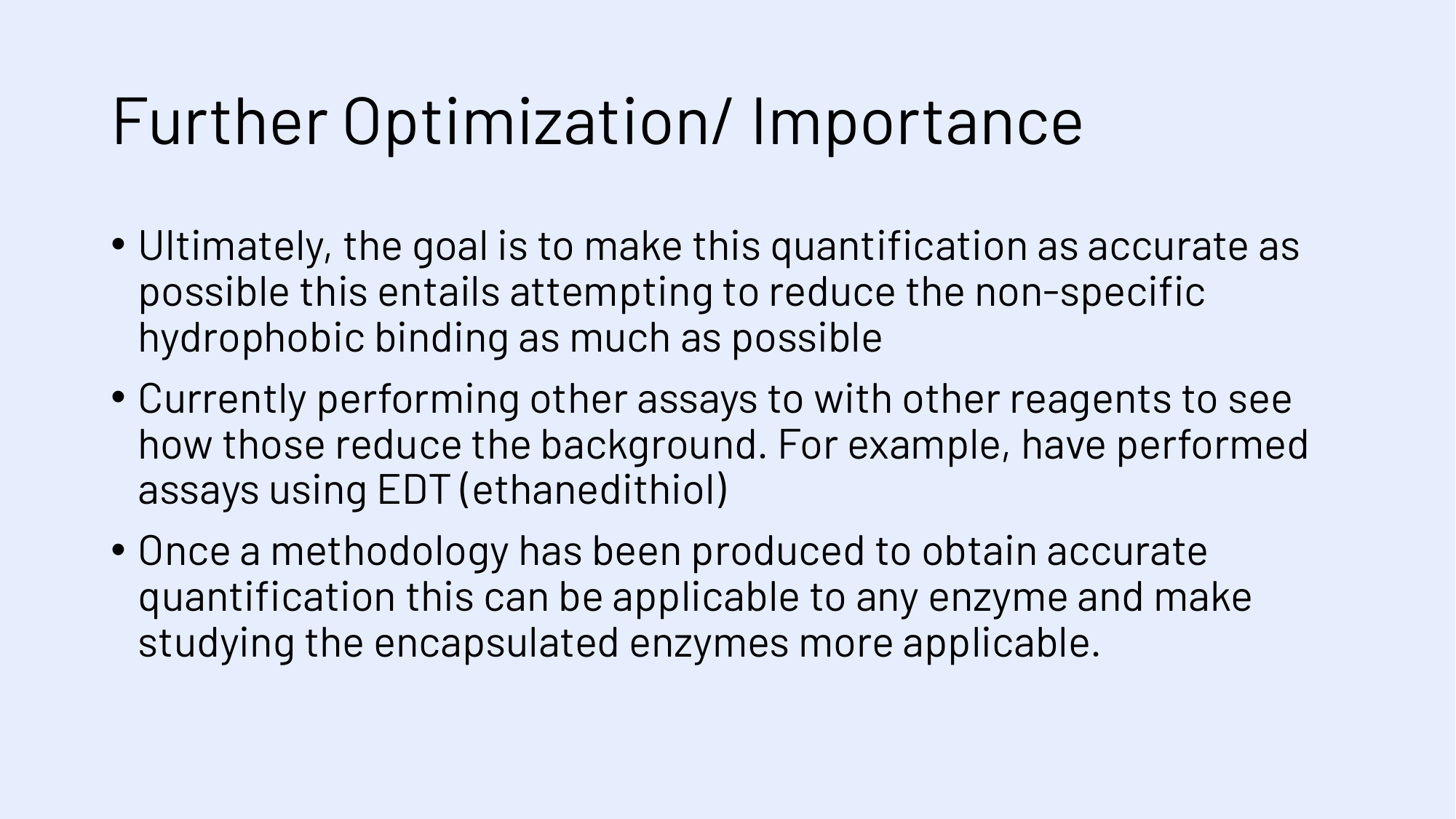

# Further Optimization/ Importance
Ultimately, the goal is to make this quantification as accurate as possible this entails attempting to reduce the non-specific hydrophobic binding as much as possible
Currently performing other assays to with other reagents to see how those reduce the background. For example, have performed assays using EDT (ethanedithiol)
Once a methodology has been produced to obtain accurate quantification this can be applicable to any enzyme and make studying the encapsulated enzymes more applicable.